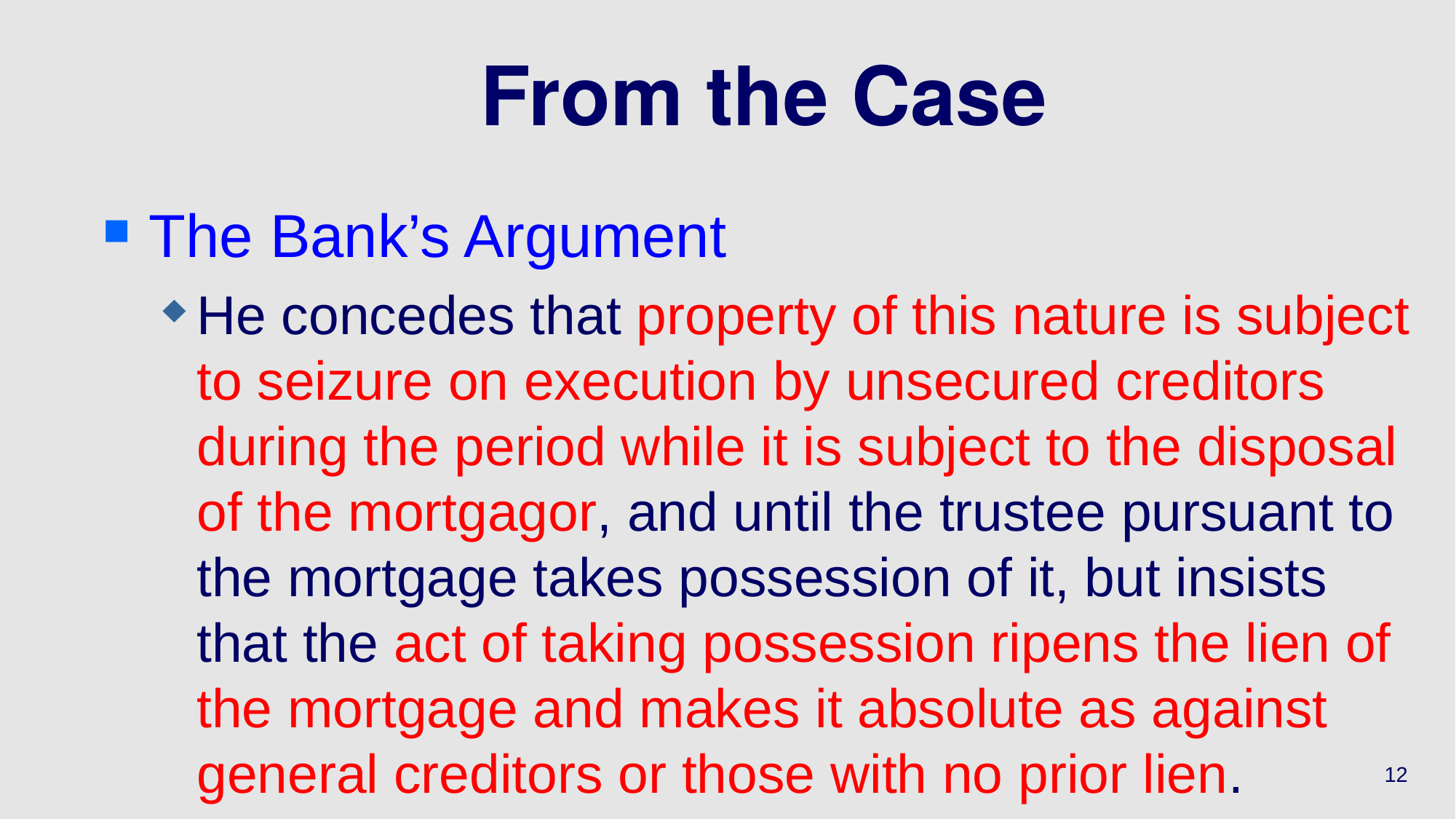

# From the Case
The Bank’s Argument
He concedes that property of this nature is subject to seizure on execution by unsecured creditors during the period while it is subject to the disposal of the mortgagor, and until the trustee pursuant to the mortgage takes possession of it, but insists that the act of taking possession ripens the lien of the mortgage and makes it absolute as against general creditors or those with no prior lien.
12